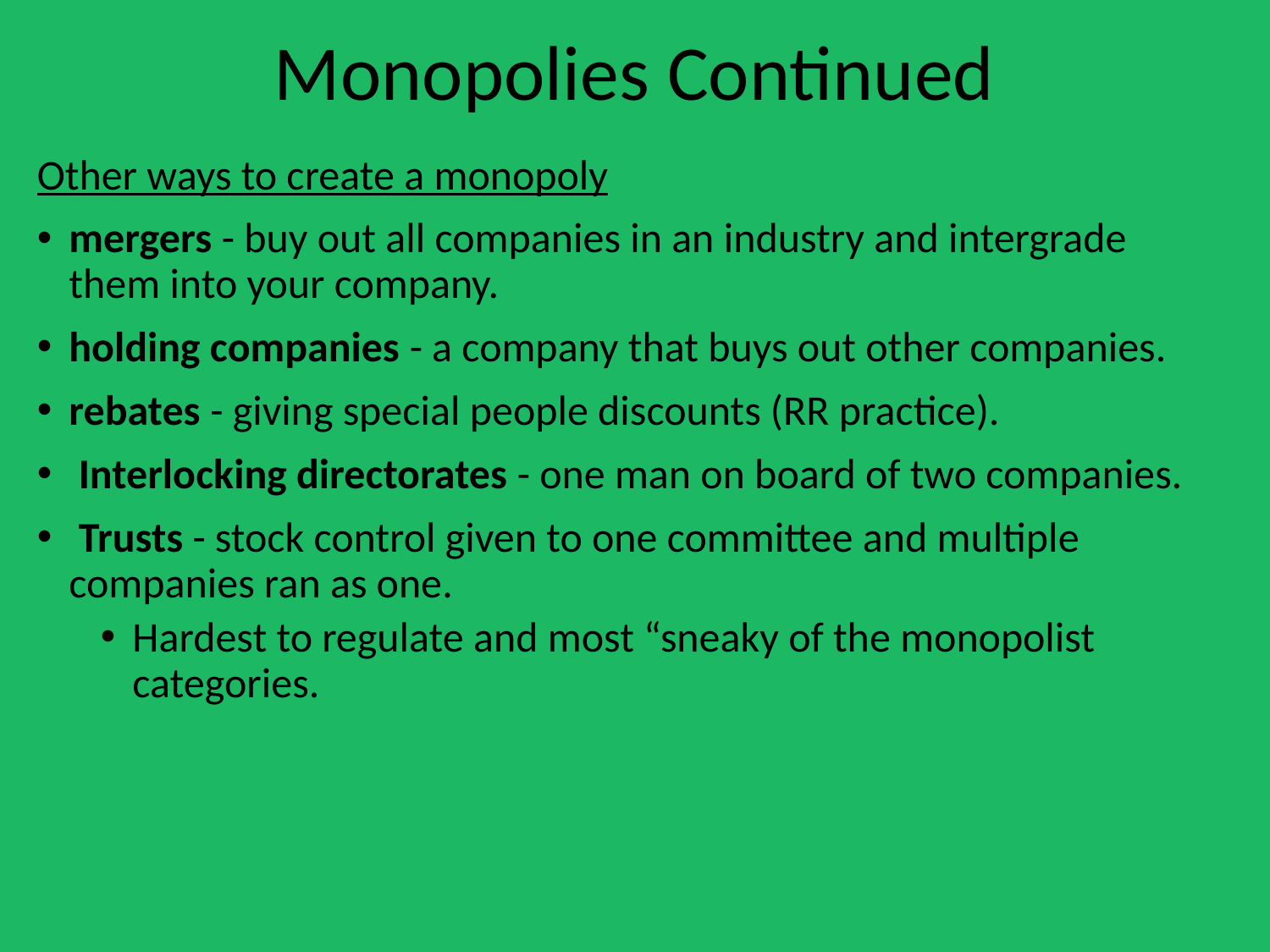

# Monopolies Continued
Other ways to create a monopoly
mergers - buy out all companies in an industry and intergrade them into your company.
holding companies - a company that buys out other companies.
rebates - giving special people discounts (RR practice).
 Interlocking directorates - one man on board of two companies.
 Trusts - stock control given to one committee and multiple companies ran as one.
Hardest to regulate and most “sneaky of the monopolist categories.